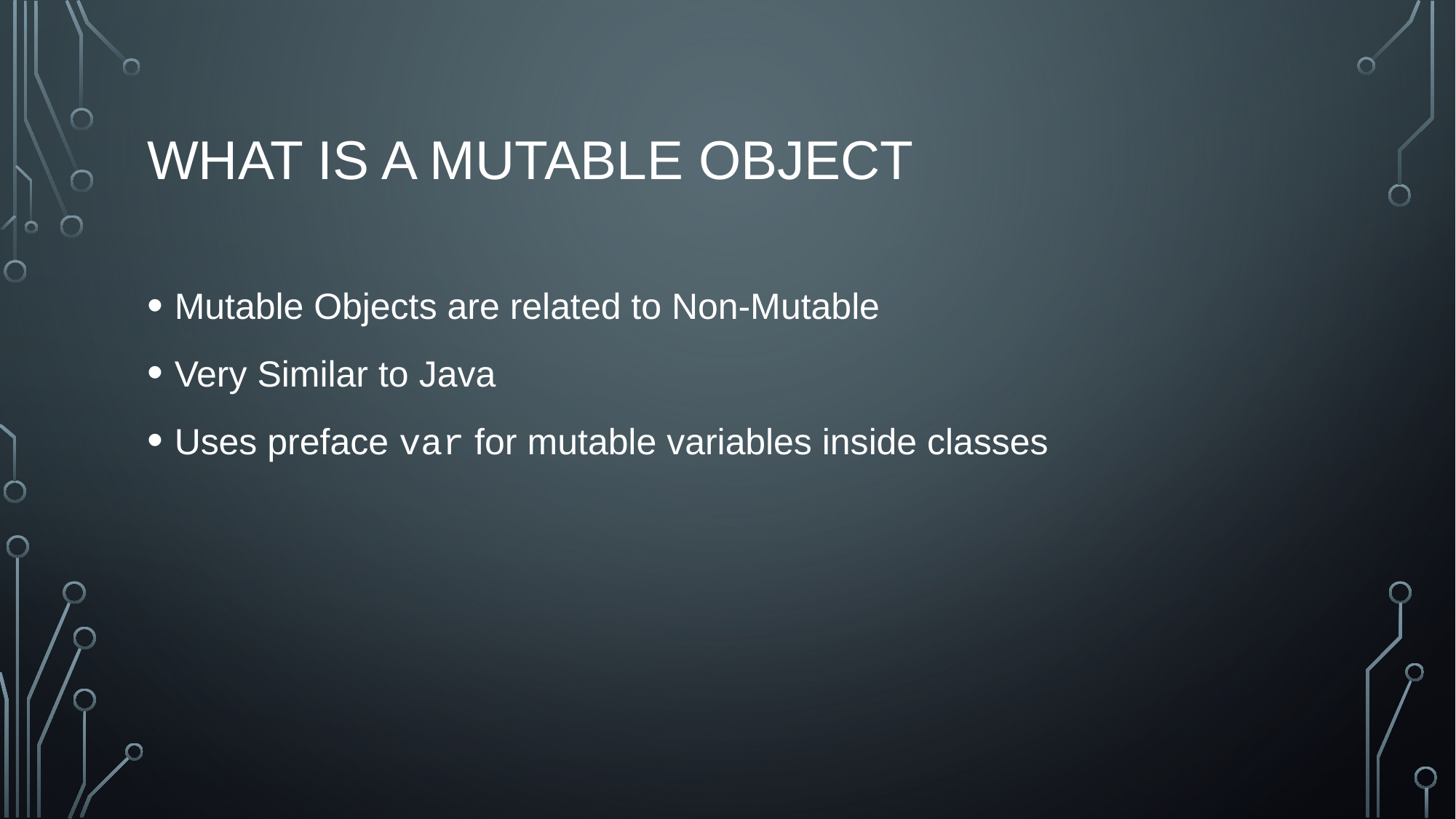

# What is a Mutable Object
Mutable Objects are related to Non-Mutable
Very Similar to Java
Uses preface var for mutable variables inside classes